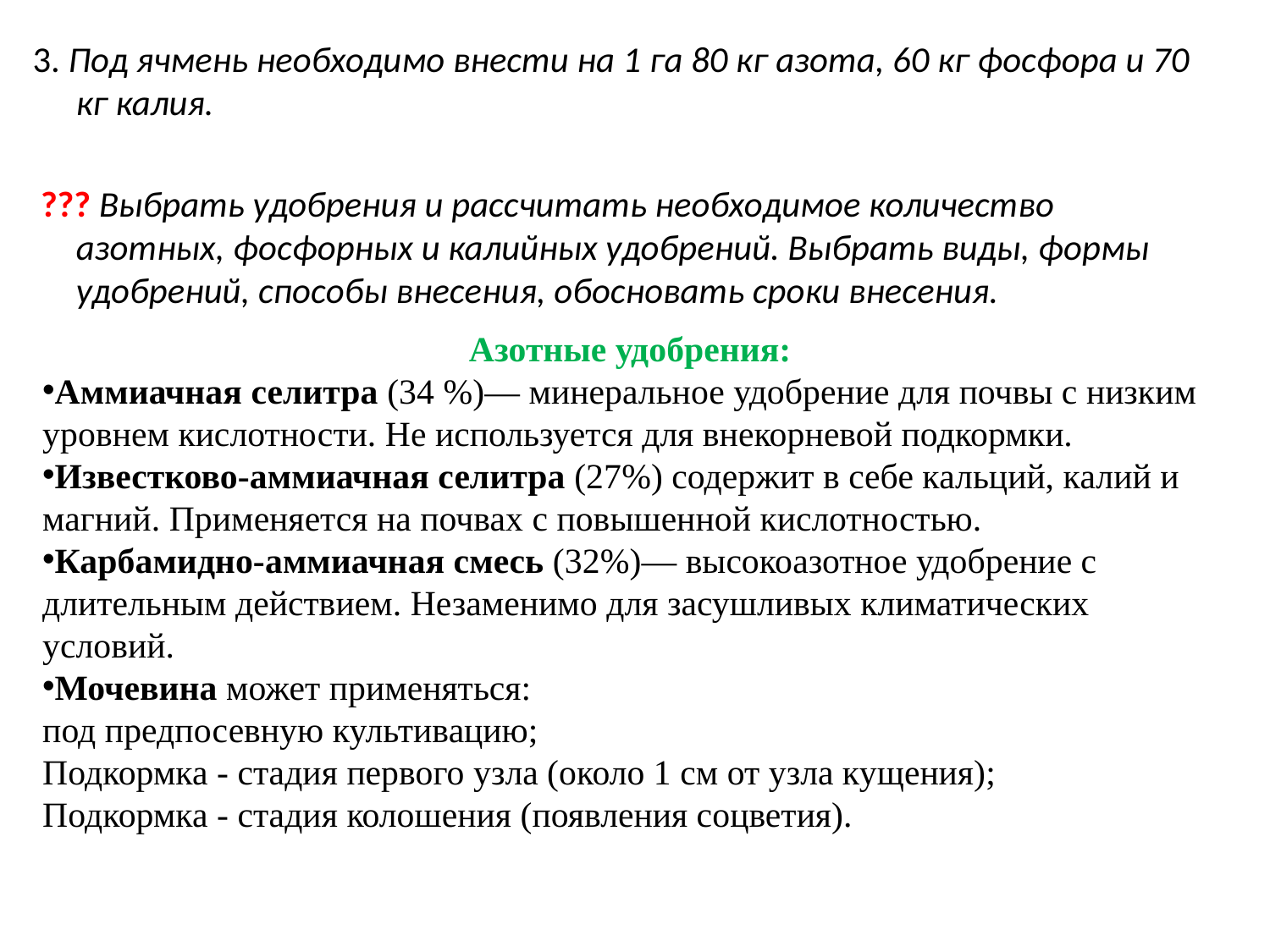

3. Под ячмень необходимо внести на 1 га 80 кг азота, 60 кг фосфора и 70 кг калия.

 ??? Выбрать удобрения и рассчитать необходимое количество азотных, фосфорных и калийных удобрений. Выбрать виды, формы удобрений, способы внесения, обосновать сроки внесения.

Азотные удобрения:
Аммиачная селитра (34 %)— минеральное удобрение для почвы с низким уровнем кислотности. Не используется для внекорневой подкормки.
Известково-аммиачная селитра (27%) содержит в себе кальций, калий и магний. Применяется на почвах с повышенной кислотностью.
Карбамидно-аммиачная смесь (32%)— высокоазотное удобрение с длительным действием. Незаменимо для засушливых климатических условий.
Мочевина может применяться:
под предпосевную культивацию;
Подкормка - стадия первого узла (около 1 см от узла кущения);
Подкормка - стадия колошения (появления соцветия).